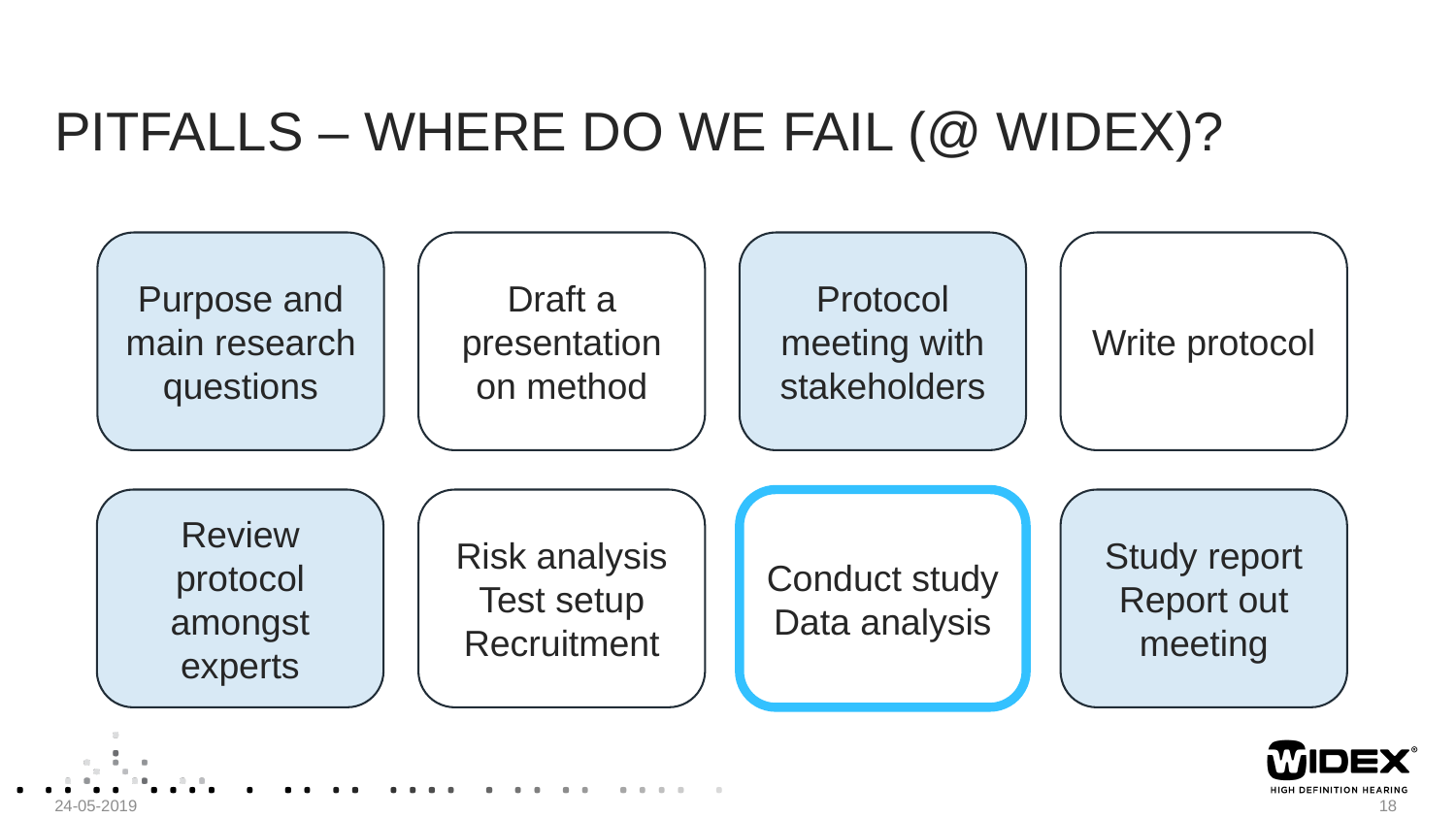

# Pitfalls – where do we fail (@ Widex)?
Purpose and main research questions
Draft a presentation on method
Protocol meeting with stakeholders
Write protocol
Review protocol amongst experts
Risk analysis
Test setup
Recruitment
Conduct study
Data analysis
Study report
Report out meeting